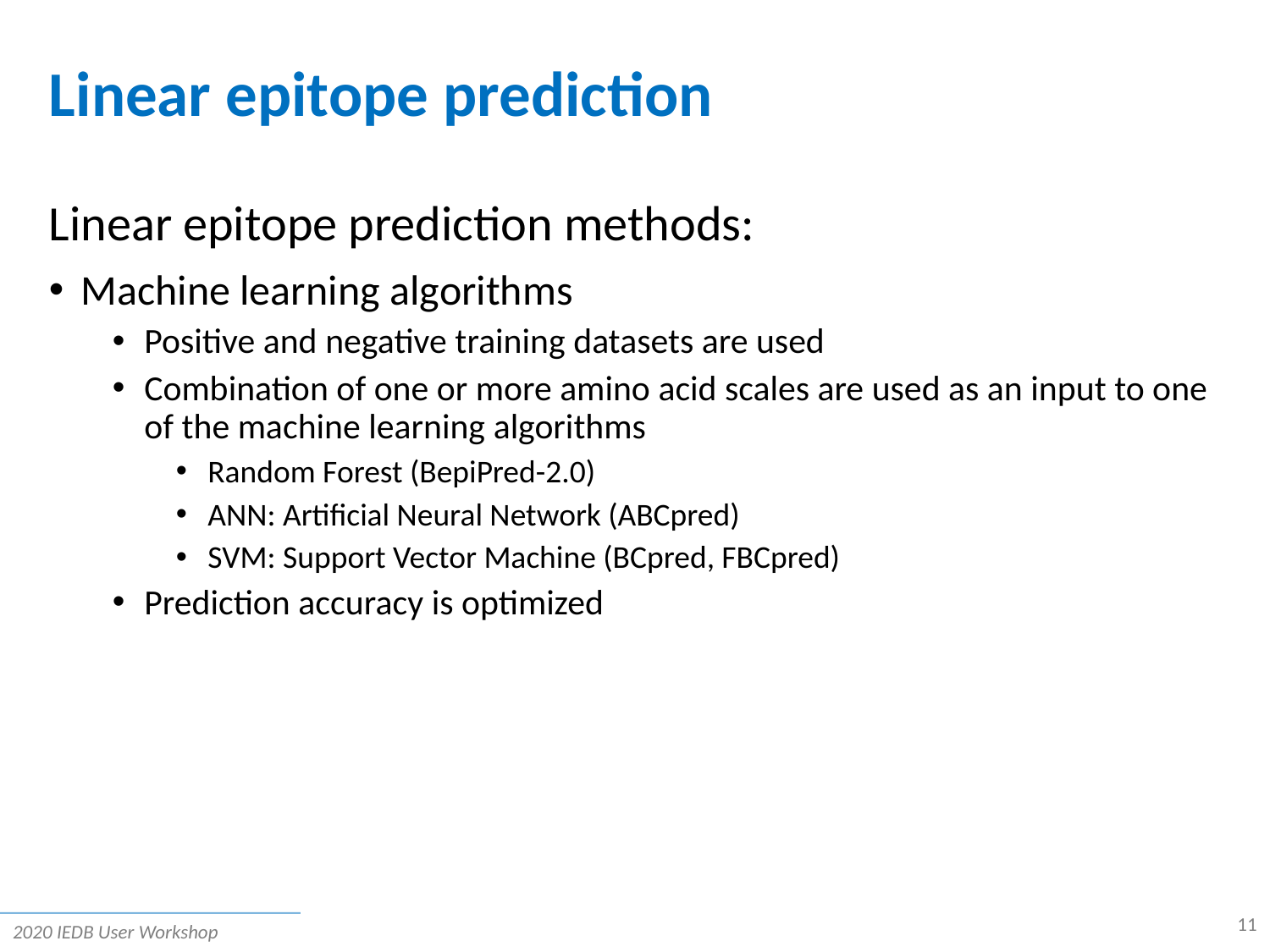

# Linear epitope prediction
Linear epitope prediction methods:
Machine learning algorithms
Positive and negative training datasets are used
Combination of one or more amino acid scales are used as an input to one of the machine learning algorithms
Random Forest (BepiPred-2.0)
ANN: Artificial Neural Network (ABCpred)
SVM: Support Vector Machine (BCpred, FBCpred)
Prediction accuracy is optimized

11
2020 IEDB User Workshop